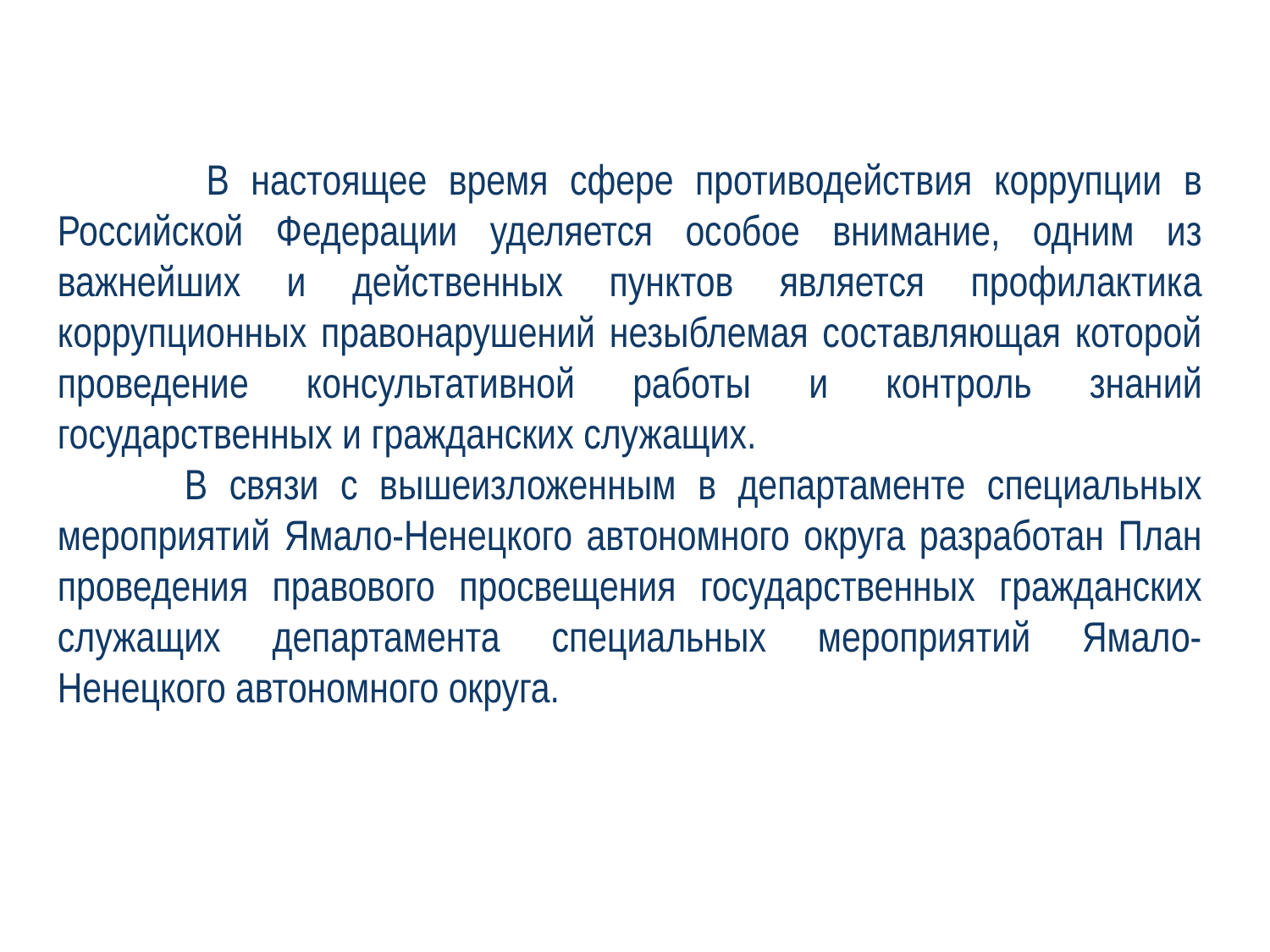

В настоящее время сфере противодействия коррупции в Российской Федерации уделяется особое внимание, одним из важнейших и действенных пунктов является профилактика коррупционных правонарушений незыблемая составляющая которой проведение консультативной работы и контроль знаний государственных и гражданских служащих.
	В связи с вышеизложенным в департаменте специальных мероприятий Ямало-Ненецкого автономного округа разработан План проведения правового просвещения государственных гражданских служащих департамента специальных мероприятий Ямало-Ненецкого автономного округа.